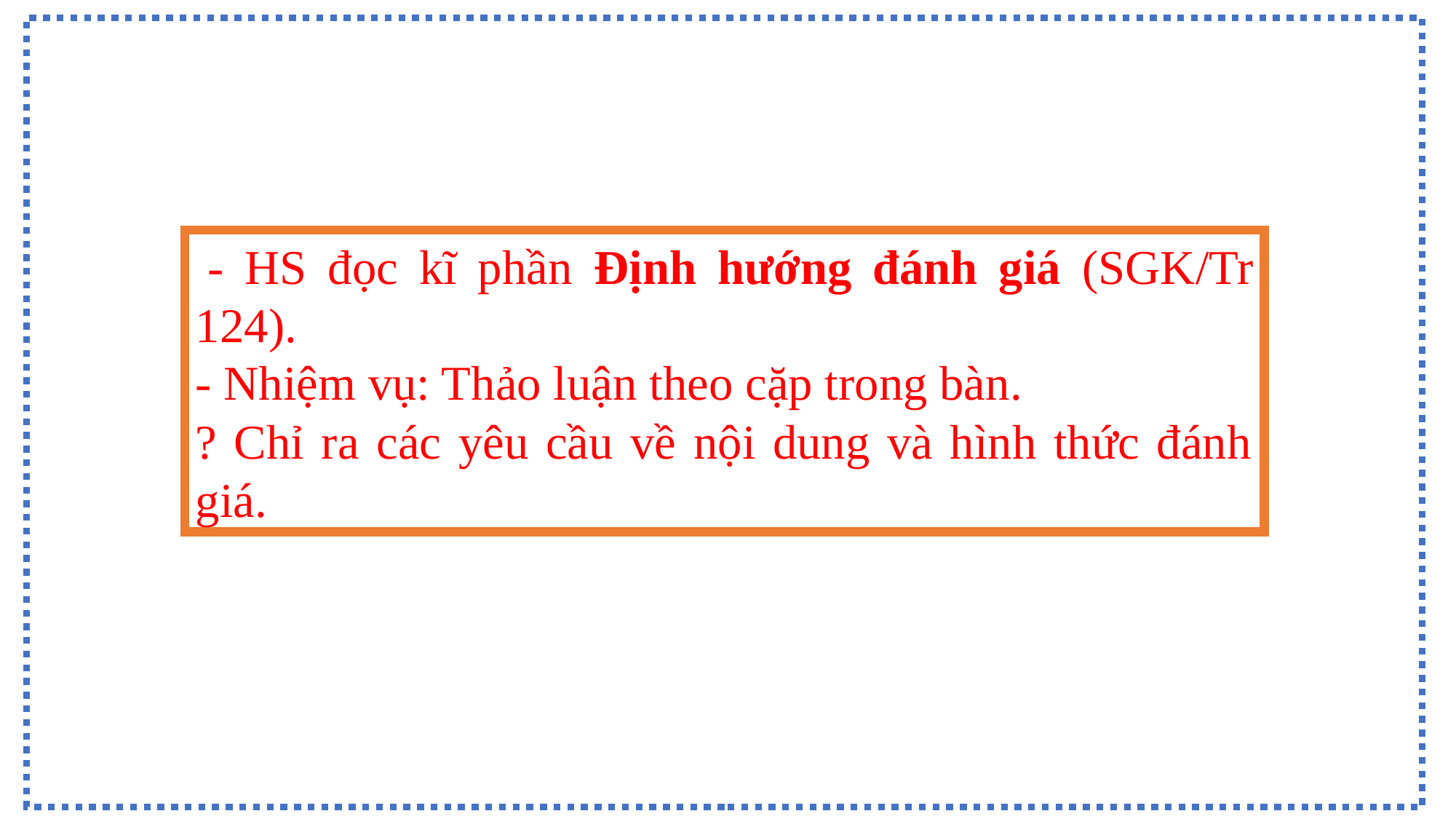

- HS đọc kĩ phần Định hướng đánh giá (SGK/Tr 124).
- Nhiệm vụ: Thảo luận theo cặp trong bàn.
? Chỉ ra các yêu cầu về nội dung và hình thức đánh giá.